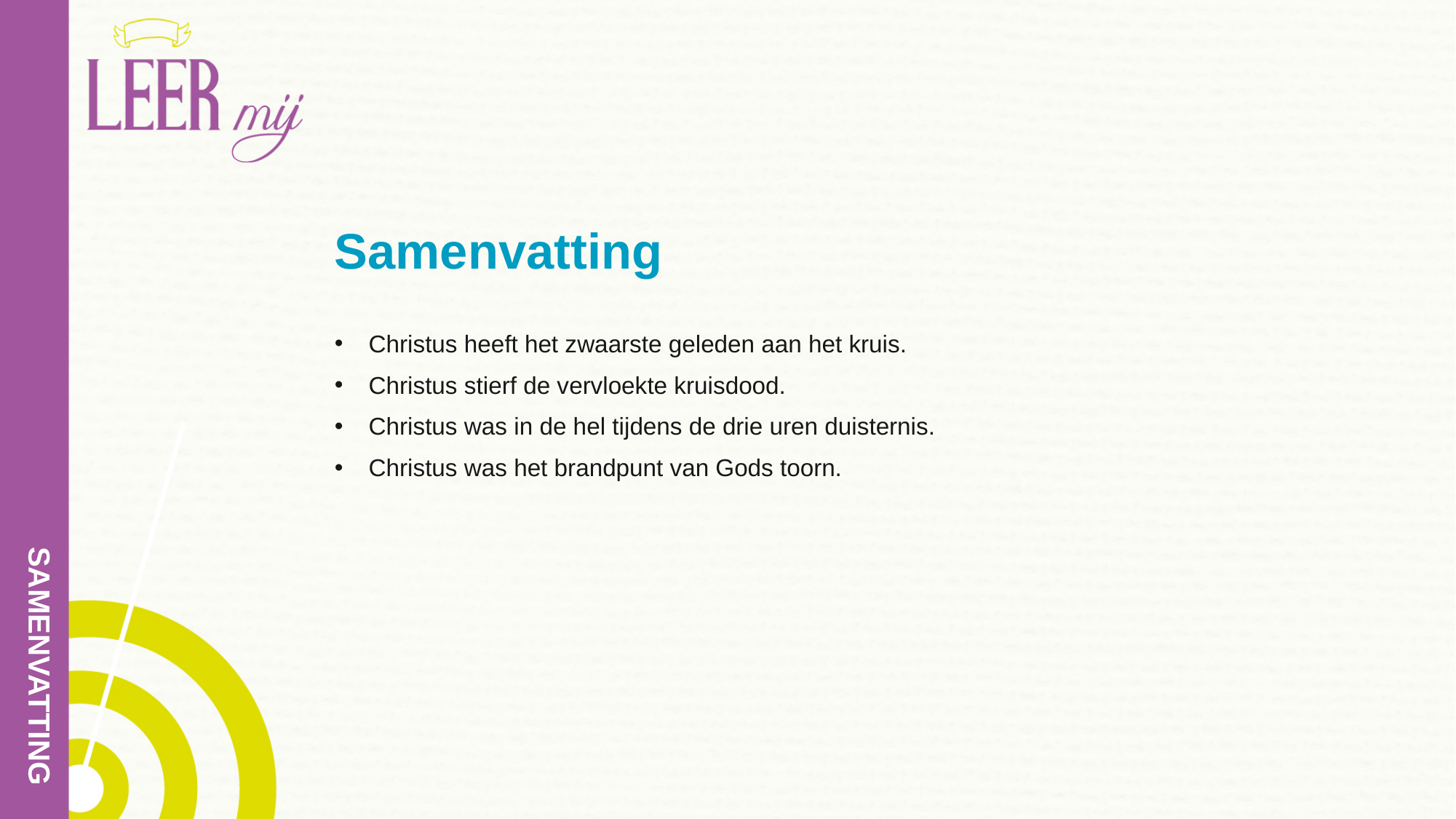

# Samenvatting
Christus heeft het zwaarste geleden aan het kruis.
Christus stierf de vervloekte kruisdood.
Christus was in de hel tijdens de drie uren duisternis.
Christus was het brandpunt van Gods toorn.